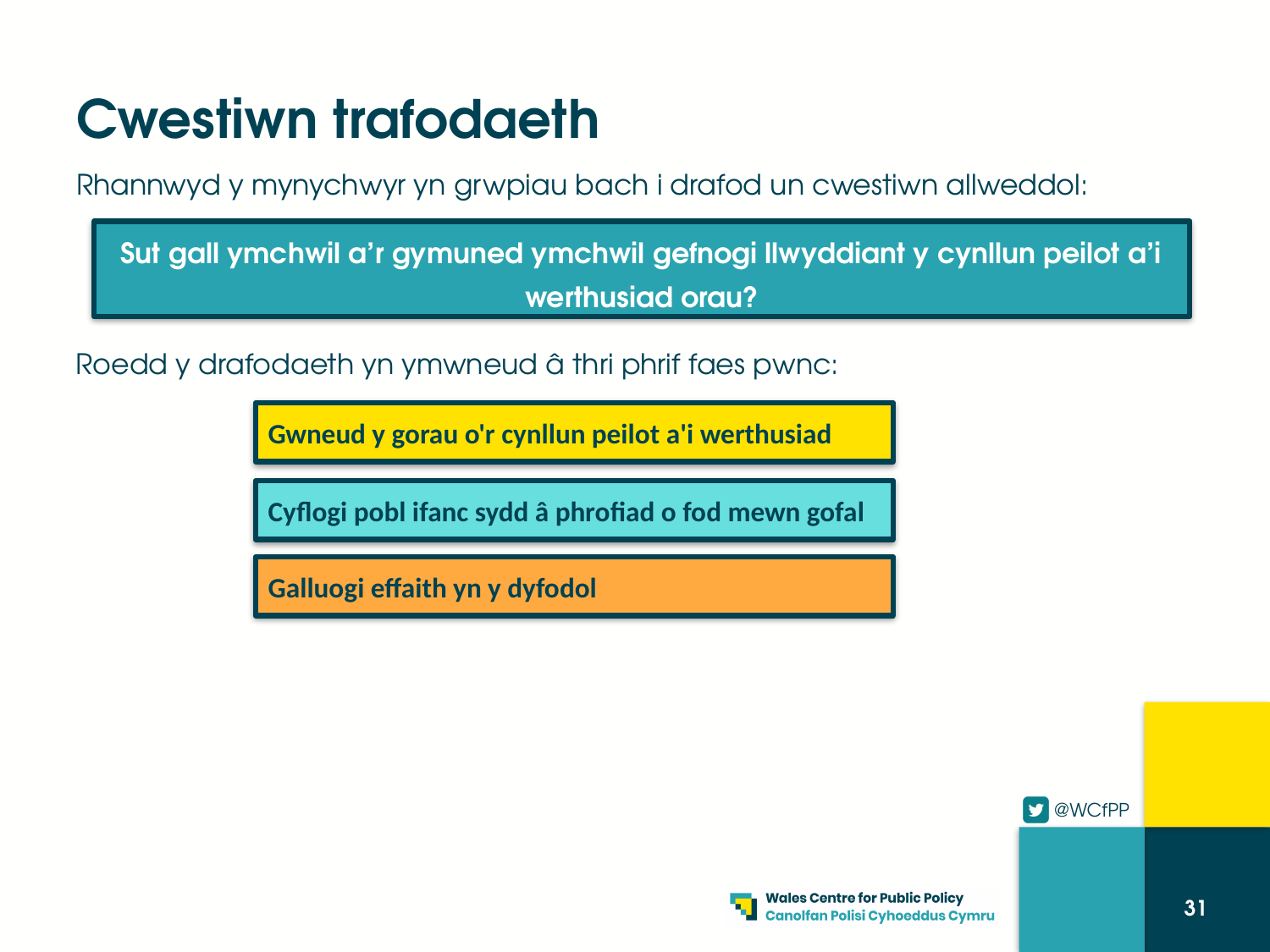

# Cwestiwn trafodaeth
Rhannwyd y mynychwyr yn grwpiau bach i drafod un cwestiwn allweddol:
Sut gall ymchwil a’r gymuned ymchwil gefnogi llwyddiant y cynllun peilot a’i werthusiad orau?

Roedd y drafodaeth yn ymwneud â thri phrif faes pwnc:
Gwneud y gorau o'r cynllun peilot a'i werthusiad
Cyflogi pobl ifanc sydd â phrofiad o fod mewn gofal
Galluogi effaith yn y dyfodol
31